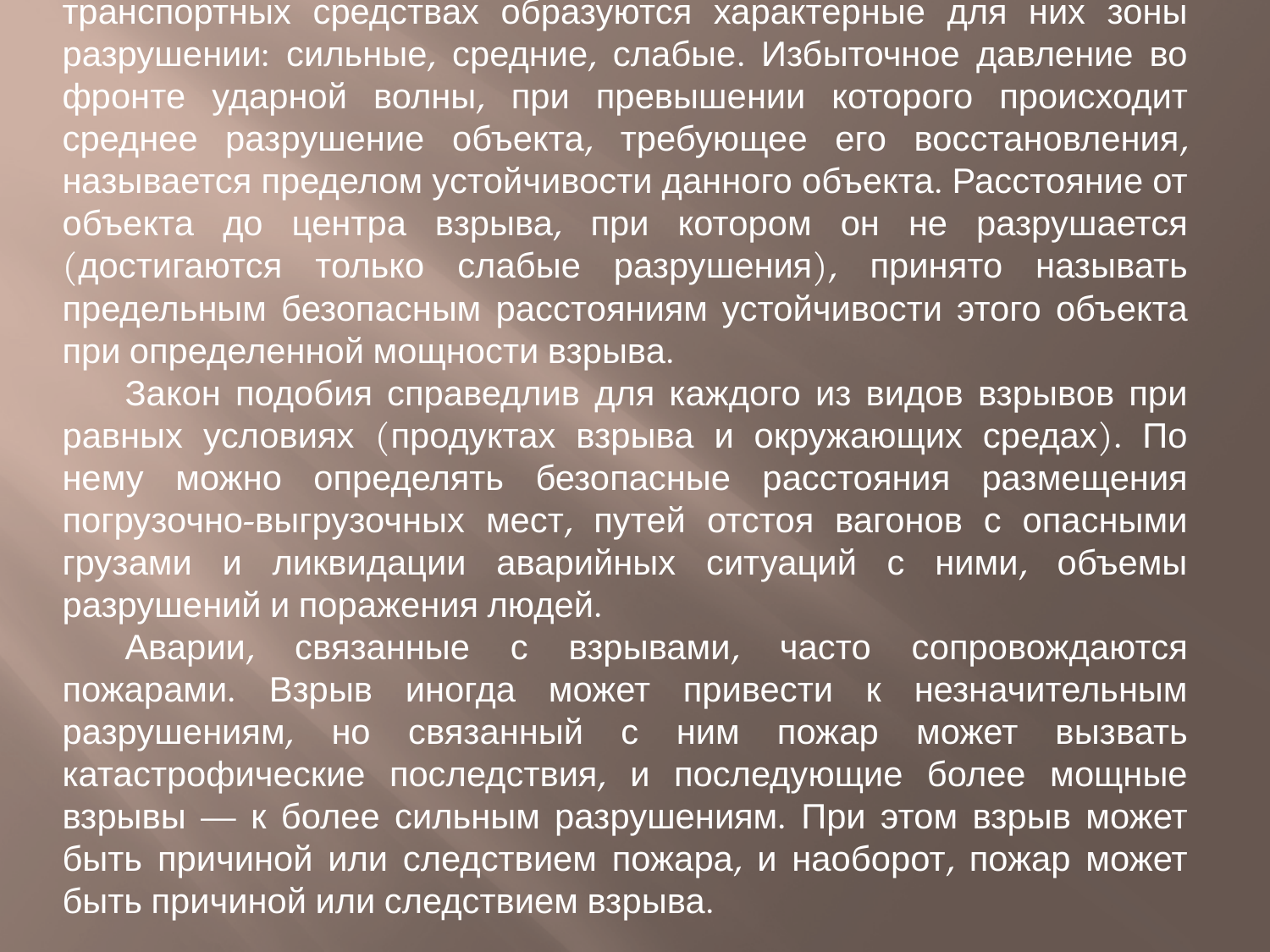

При взрывах на различных сооружениях, устройствах и транспортных средствах образуются характерные для них зоны разрушении: сильные, средние, слабые. Избыточное давление во фронте ударной волны, при превышении которого происходит среднее разрушение объекта, требующее его восстановления, называется пределом устойчивости данного объекта. Расстояние от объекта до центра взрыва, при котором он не разрушается (достигаются только слабые разрушения), принято называть предельным безопасным расстояниям устойчивости этого объекта при определенной мощности взрыва.
Закон подобия справедлив для каждого из видов взрывов при равных условиях (продуктах взрыва и окружающих средах). По нему можно определять безопасные расстояния размещения погрузочно-выгрузочных мест, путей отстоя вагонов с опасными грузами и ликвидации аварийных ситуаций с ними, объемы разрушений и поражения людей.
Аварии, связанные с взрывами, часто сопровождаются пожарами. Взрыв иногда может привести к незначительным разрушениям, но связанный с ним пожар может вызвать катастрофические последствия, и последующие более мощные взрывы — к более сильным разрушениям. При этом взрыв может быть причиной или следствием пожара, и наоборот, пожар может быть причиной или следствием взрыва.